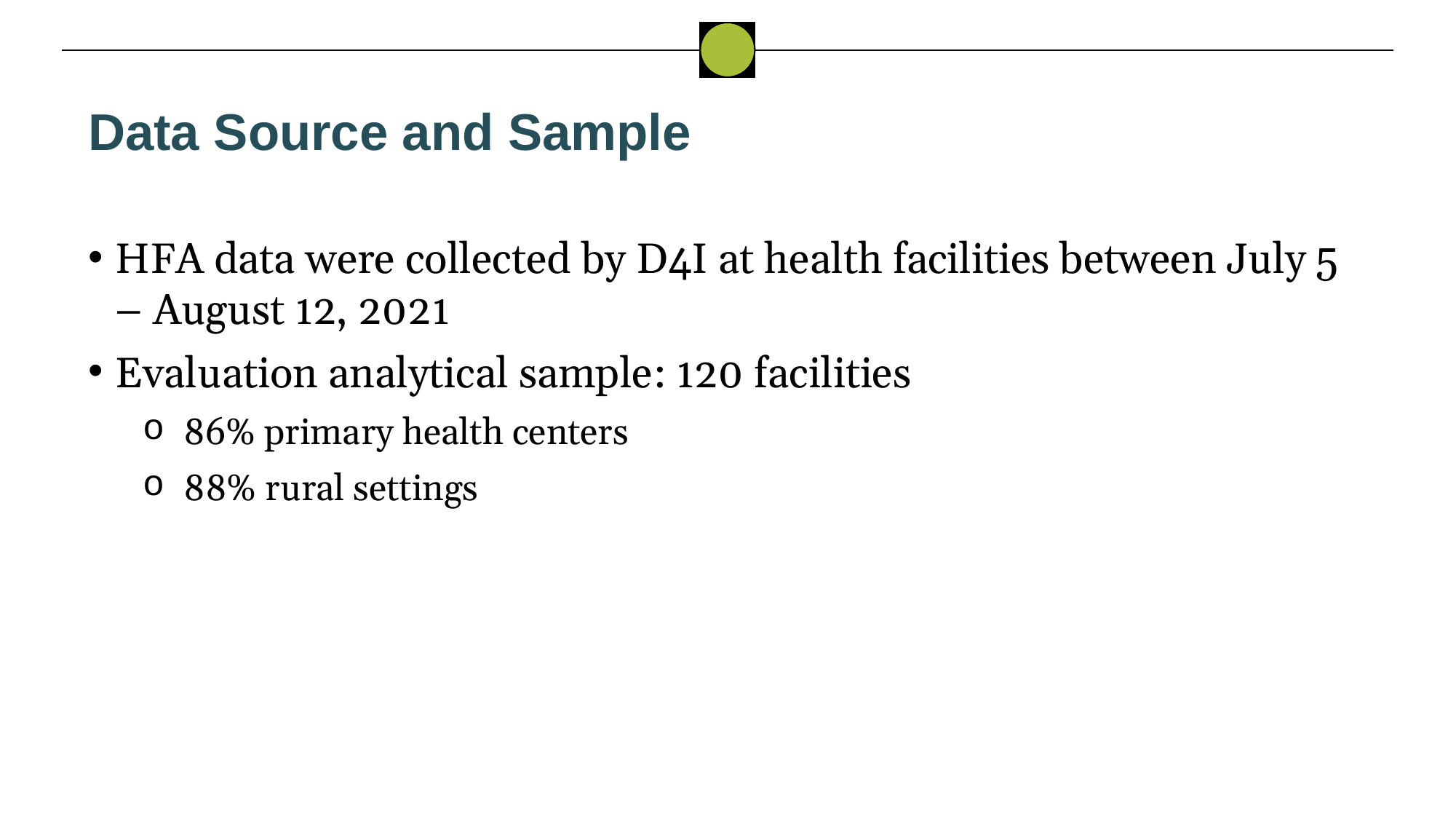

Data Source and Sample
HFA data were collected by D4I at health facilities between July 5 – August 12, 2021
Evaluation analytical sample: 120 facilities
86% primary health centers
88% rural settings